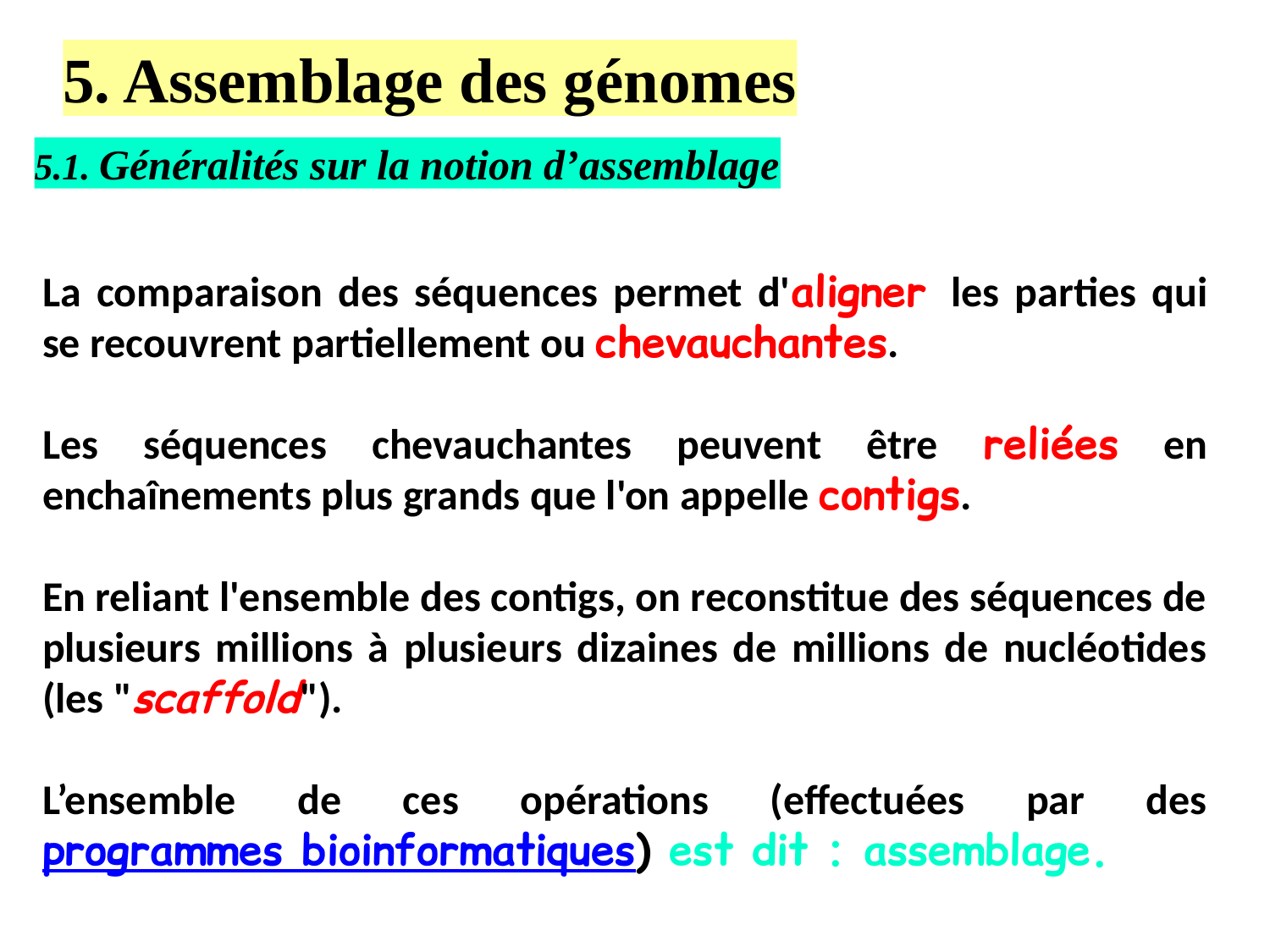

5. Assemblage des génomes
5.1. Généralités sur la notion d’assemblage
La comparaison des séquences permet d'aligner les parties qui se recouvrent partiellement ou chevauchantes.

Les séquences chevauchantes peuvent être reliées en enchaînements plus grands que l'on appelle contigs.

En reliant l'ensemble des contigs, on reconstitue des séquences de plusieurs millions à plusieurs dizaines de millions de nucléotides (les "scaffold").

L’ensemble de ces opérations (effectuées par des programmes bioinformatiques) est dit : assemblage.